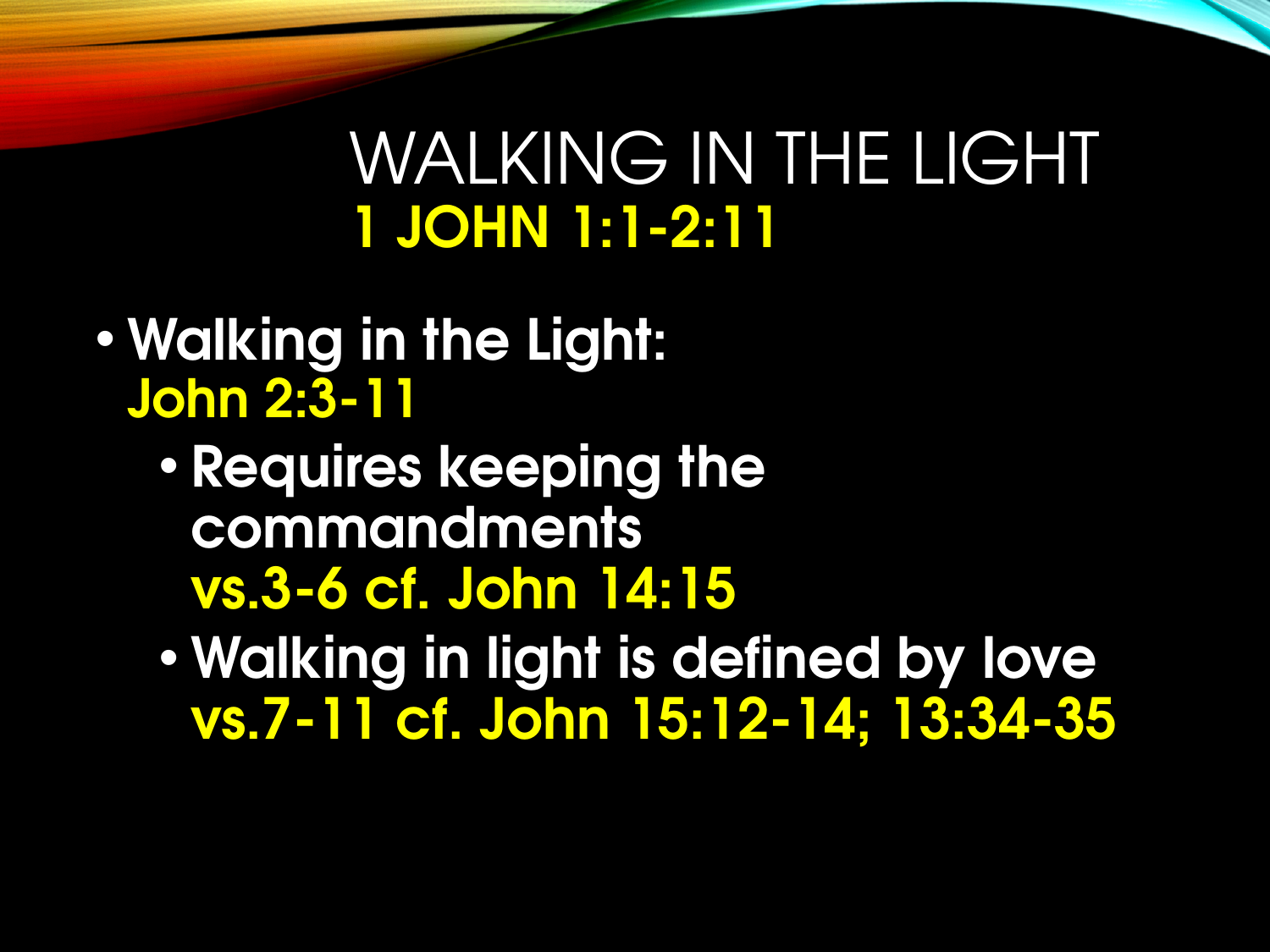

# Walking in the light 1 John 1:1-2:11
Walking in the Light:                                  John 2:3-11
Requires keeping the commandments                                     vs.3-6 cf. John 14:15
Walking in light is defined by love vs.7-11 cf. John 15:12-14; 13:34-35